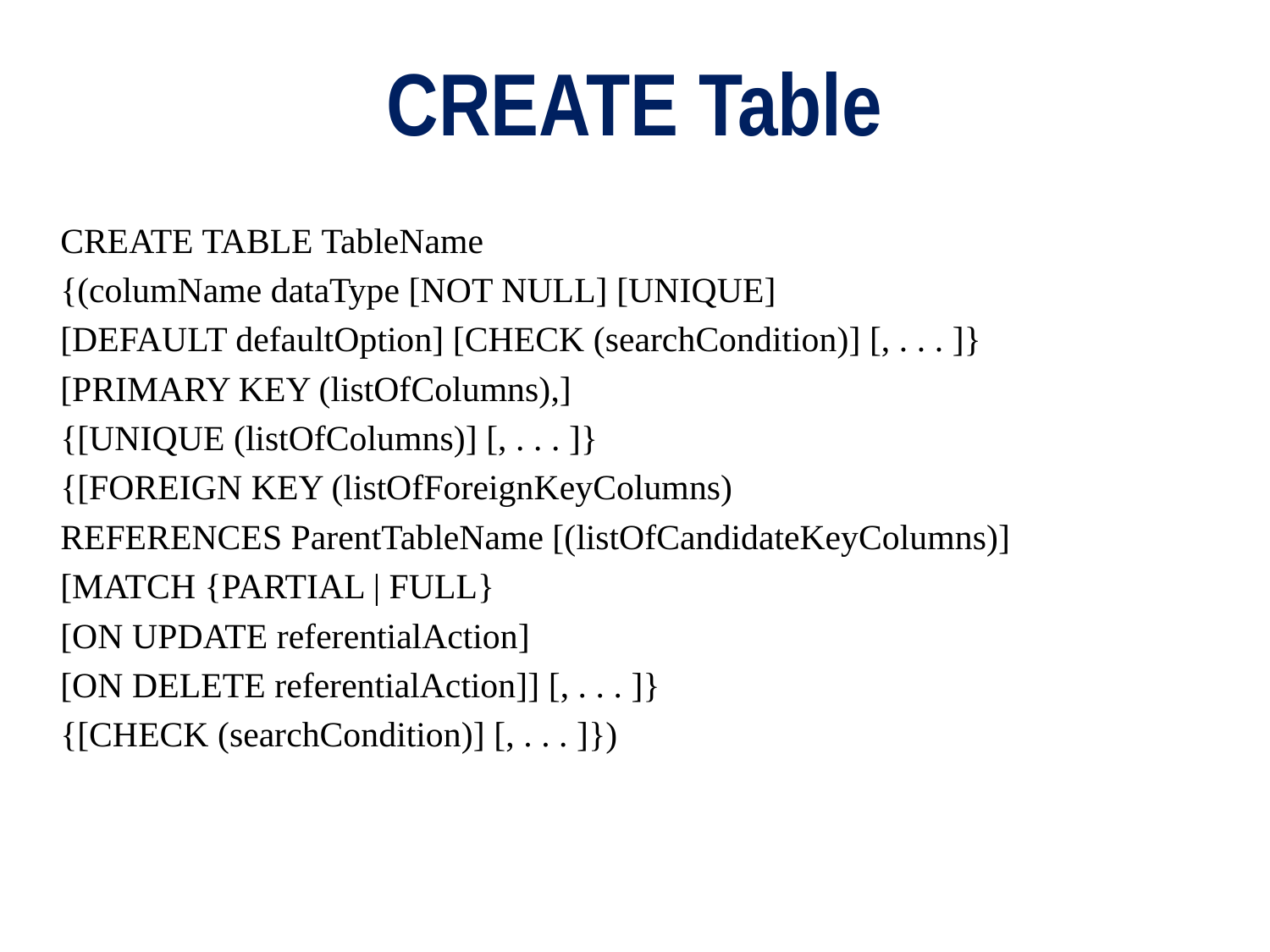

# CREATE Table
	CREATE TABLE TableName
	{(columName dataType [NOT NULL] [UNIQUE]
	[DEFAULT defaultOption] [CHECK (searchCondition)] [, . . . ]}
	[PRIMARY KEY (listOfColumns),]
	{[UNIQUE (listOfColumns)] [, . . . ]}
	{[FOREIGN KEY (listOfForeignKeyColumns)
	REFERENCES ParentTableName [(listOfCandidateKeyColumns)]
	[MATCH {PARTIAL | FULL}
	[ON UPDATE referentialAction]
	[ON DELETE referentialAction]] [, . . . ]}
	{[CHECK (searchCondition)] [, . . . ]})